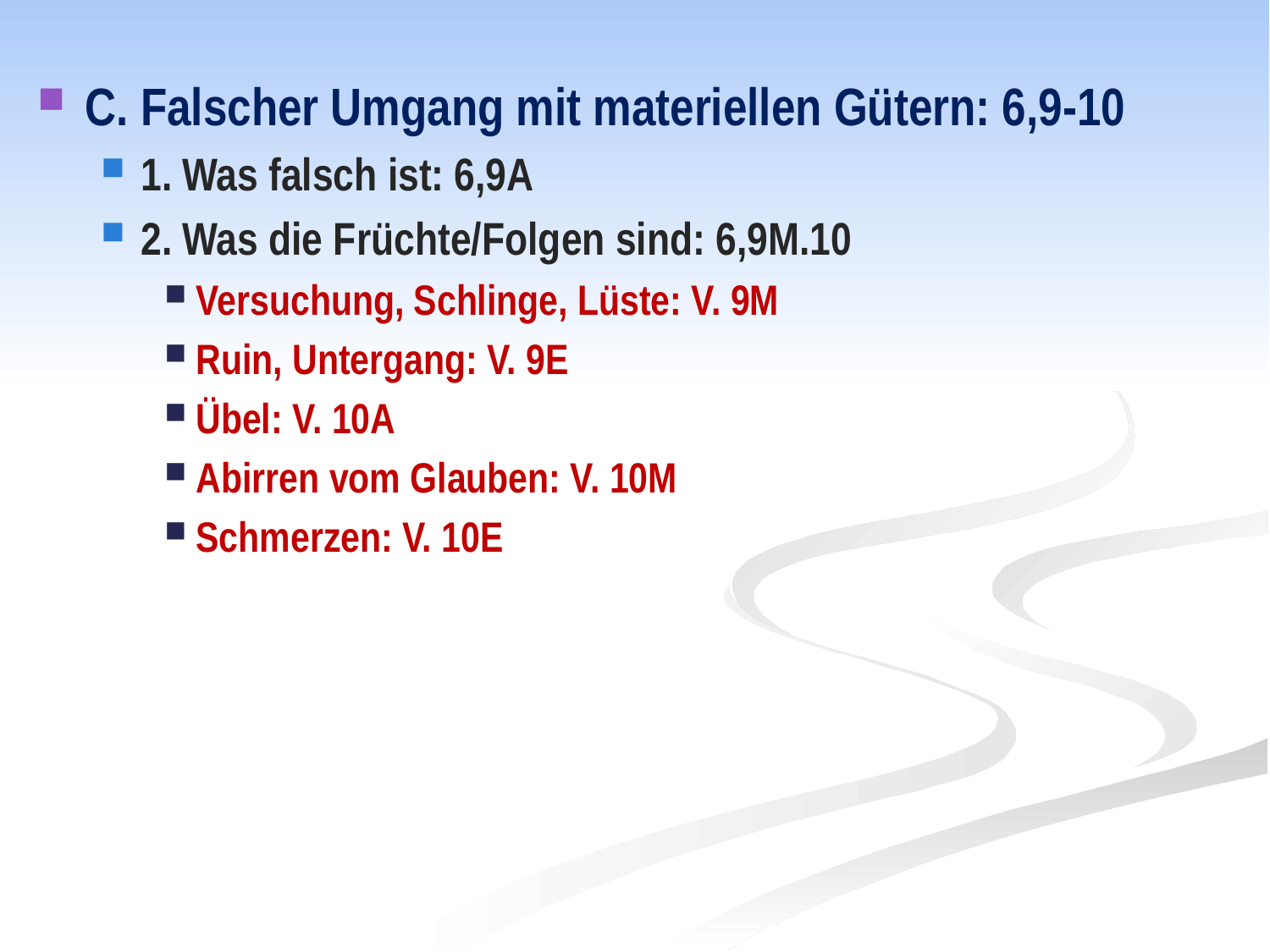

C. Falscher Umgang mit materiellen Gütern: 6,9-10
1. Was falsch ist: 6,9A
2. Was die Früchte/Folgen sind: 6,9M.10
Versuchung, Schlinge, Lüste: V. 9M
Ruin, Untergang: V. 9E
Übel: V. 10A
Abirren vom Glauben: V. 10M
Schmerzen: V. 10E